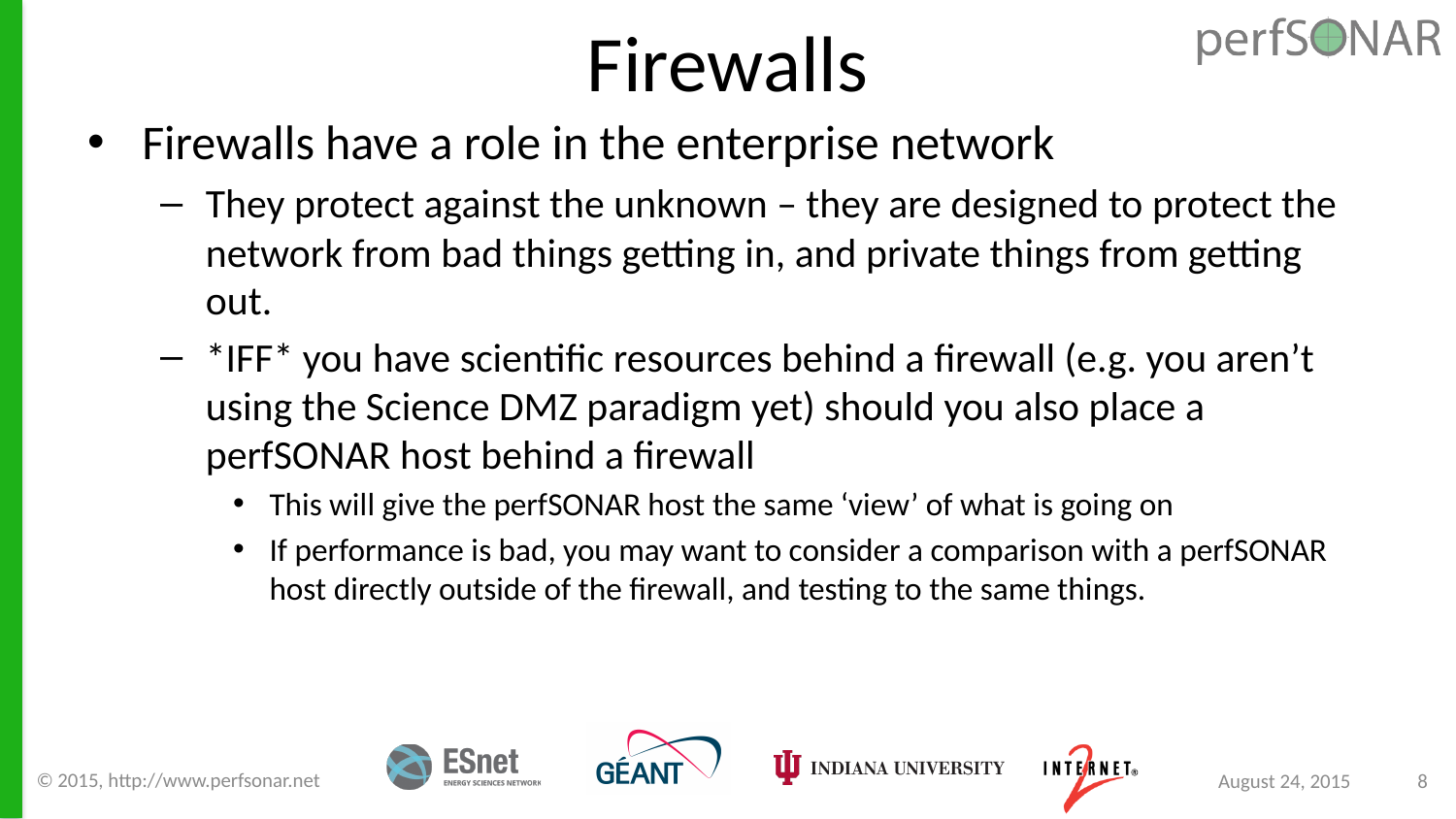

# Firewalls
Firewalls have a role in the enterprise network
They protect against the unknown – they are designed to protect the network from bad things getting in, and private things from getting out.
*IFF* you have scientific resources behind a firewall (e.g. you aren’t using the Science DMZ paradigm yet) should you also place a perfSONAR host behind a firewall
This will give the perfSONAR host the same ‘view’ of what is going on
If performance is bad, you may want to consider a comparison with a perfSONAR host directly outside of the firewall, and testing to the same things.

© 2015, http://www.perfsonar.net
August 24, 2015
8